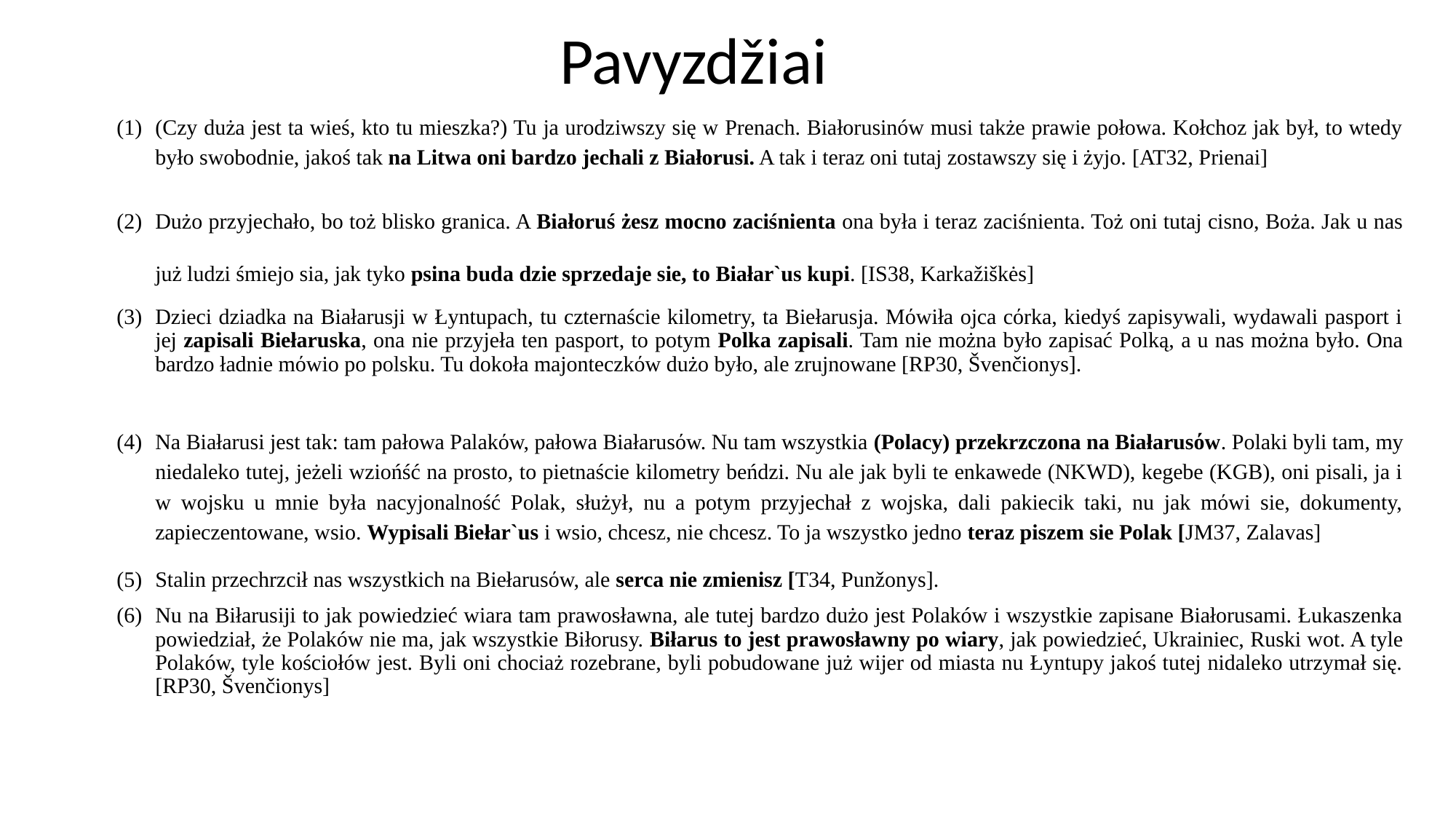

# Pavyzdžiai
(Czy duża jest ta wieś, kto tu mieszka?) Tu ja urodziwszy się w Prenach. Białorusinów musi także prawie połowa. Kołchoz jak był, to wtedy było swobodnie, jakoś tak na Litwa oni bardzo jechali z Białorusi. A tak i teraz oni tutaj zostawszy się i żyjo. [AT32, Prienai]
Dużo przyjechało, bo toż blisko granica. A Białoruś żesz mocno zaciśnienta ona była i teraz zaciśnienta. Toż oni tutaj cisno, Boża. Jak u nas już ludzi śmiejo sia, jak tyko psina buda dzie sprzedaje sie, to Białar`us kupi. [IS38, Karkažiškės]
Dzieci dziadka na Białarusji w Łyntupach, tu czternaście kilometry, ta Biełarusja. Mόwiła ojca cόrka, kiedyś zapisywali, wydawali pasport i jej zapisali Biełaruska, ona nie przyjeła ten pasport, to potym Polka zapisali. Tam nie można było zapisać Polką, a u nas można było. Ona bardzo ładnie mόwio po polsku. Tu dokoła majonteczkόw dużo było, ale zrujnowane [RP30, Švenčionys].

Na Białarusi jest tak: tam pałowa Palakόw, pałowa Białarusόw. Nu tam wszystkia (Polacy) przekrzczona na Białarusόw. Polaki byli tam, my niedaleko tutej, jeżeli wziońść na prosto, to pietnaście kilometry beńdzi. Nu ale jak byli te enkawede (NKWD), kegebe (KGB), oni pisali, ja i w wojsku u mnie była nacyjonalność Polak, służył, nu a potym przyjechał z wojska, dali pakiecik taki, nu jak mόwi sie, dokumenty, zapieczentowane, wsio. Wypisali Biełar`us i wsio, chcesz, nie chcesz. To ja wszystko jedno teraz piszem sie Polak [JM37, Zalavas]
Stalin przechrzcił nas wszystkich na Biełarusόw, ale serca nie zmienisz [T34, Punžonys].
Nu na Biłarusiji to jak powiedzieć wiara tam prawosławna, ale tutej bardzo dużo jest Polaków i wszystkie zapisane Białorusami. Łukaszenka powiedział, że Polaków nie ma, jak wszystkie Biłorusy. Biłarus to jest prawosławny po wiary, jak powiedzieć, Ukrainiec, Ruski wot. A tyle Polaków, tyle kościołów jest. Byli oni chociaż rozebrane, byli pobudowane już wijer od miasta nu Łyntupy jakoś tutej nidaleko utrzymał się. [RP30, Švenčionys]